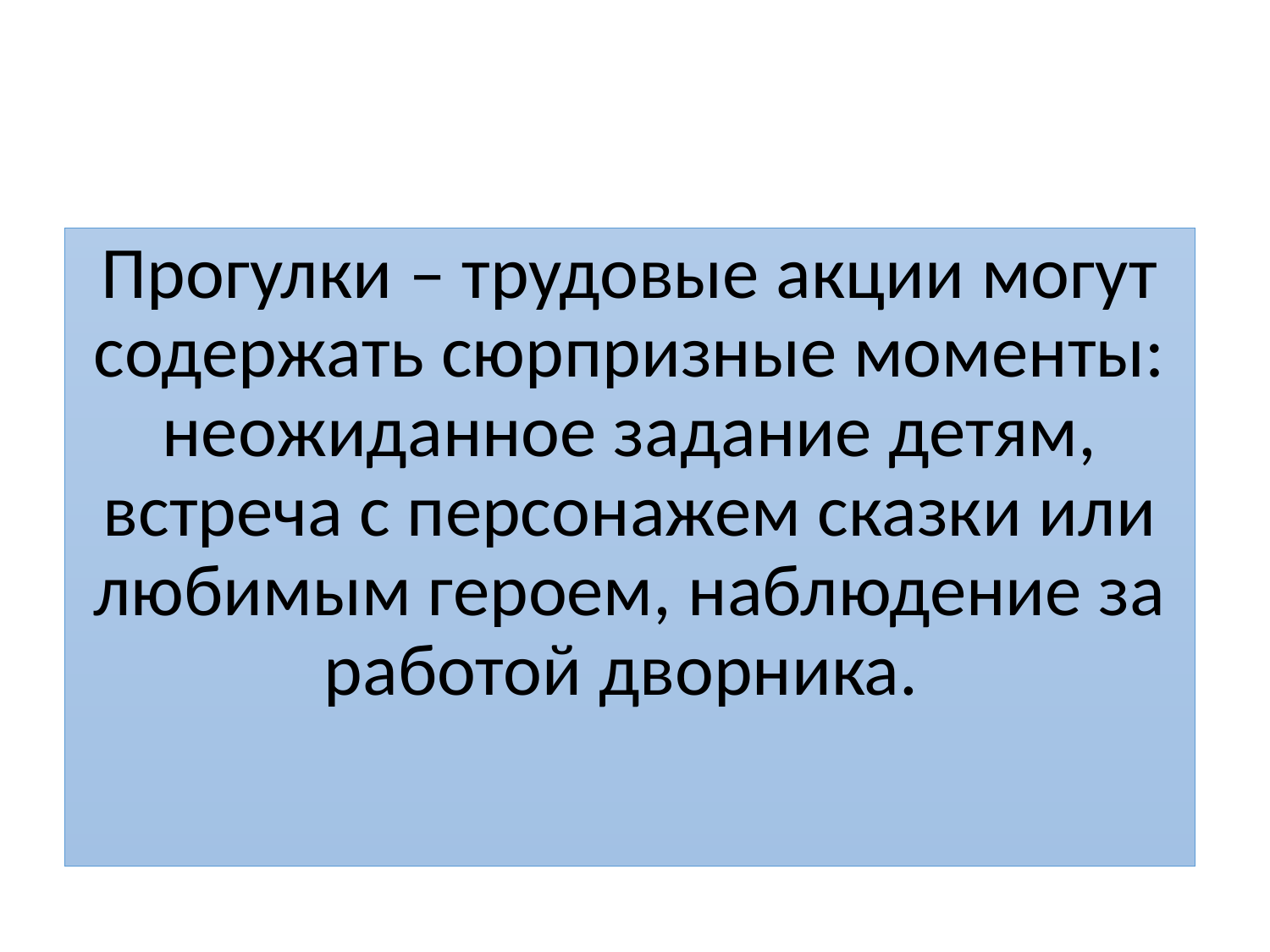

Прогулки – трудовые акции могут содержать сюрпризные моменты: неожиданное задание детям, встреча с персонажем сказки или любимым героем, наблюдение за работой дворника.